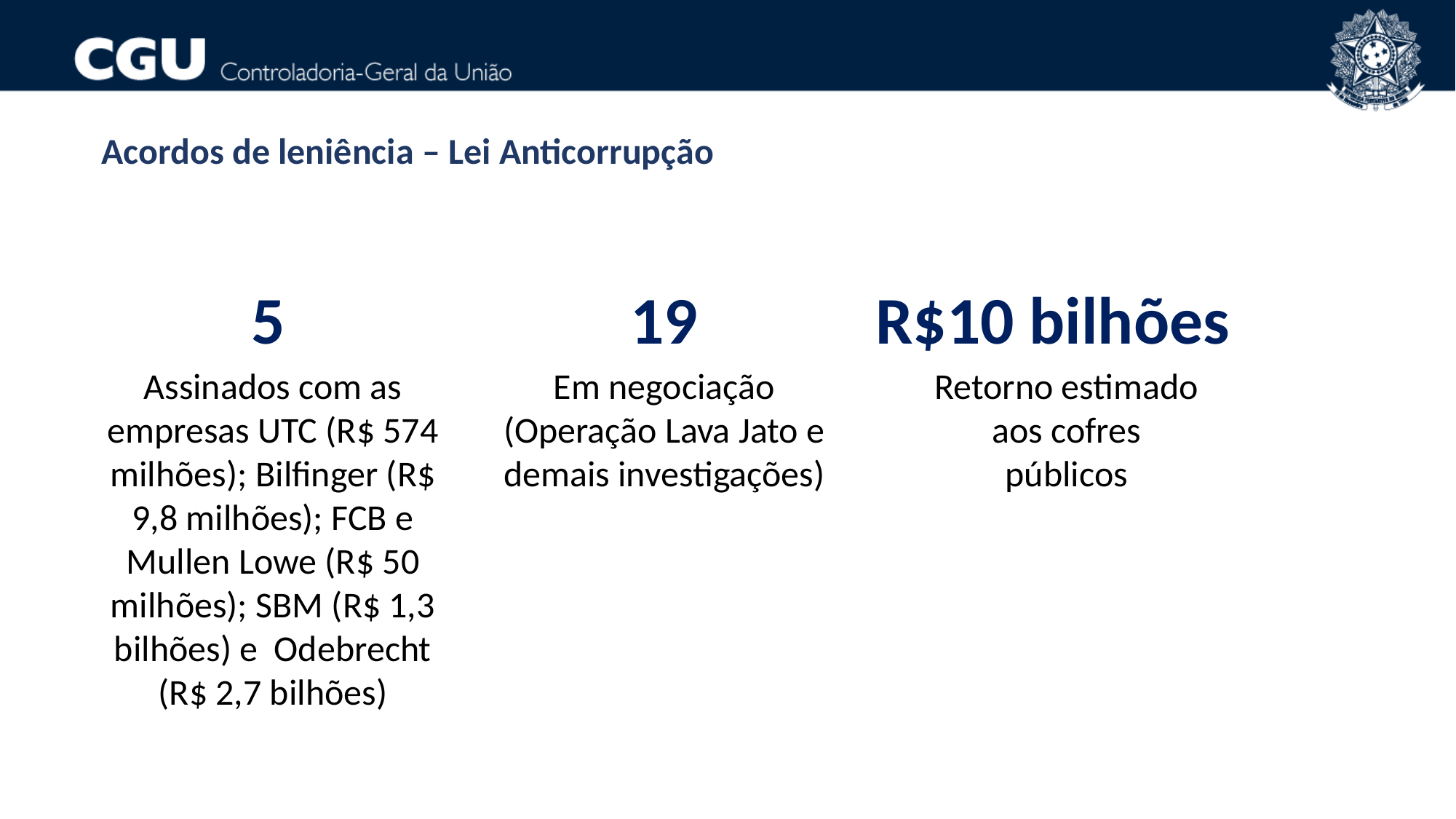

Acordos de leniência – Lei Anticorrupção

5
19
R$10 bilhões
Assinados com as empresas UTC (R$ 574 milhões); Bilfinger (R$ 9,8 milhões); FCB e Mullen Lowe (R$ 50 milhões); SBM (R$ 1,3 bilhões) e  Odebrecht (R$ 2,7 bilhões)
Em negociação (Operação Lava Jato e demais investigações)
Retorno estimado aos cofres públicos